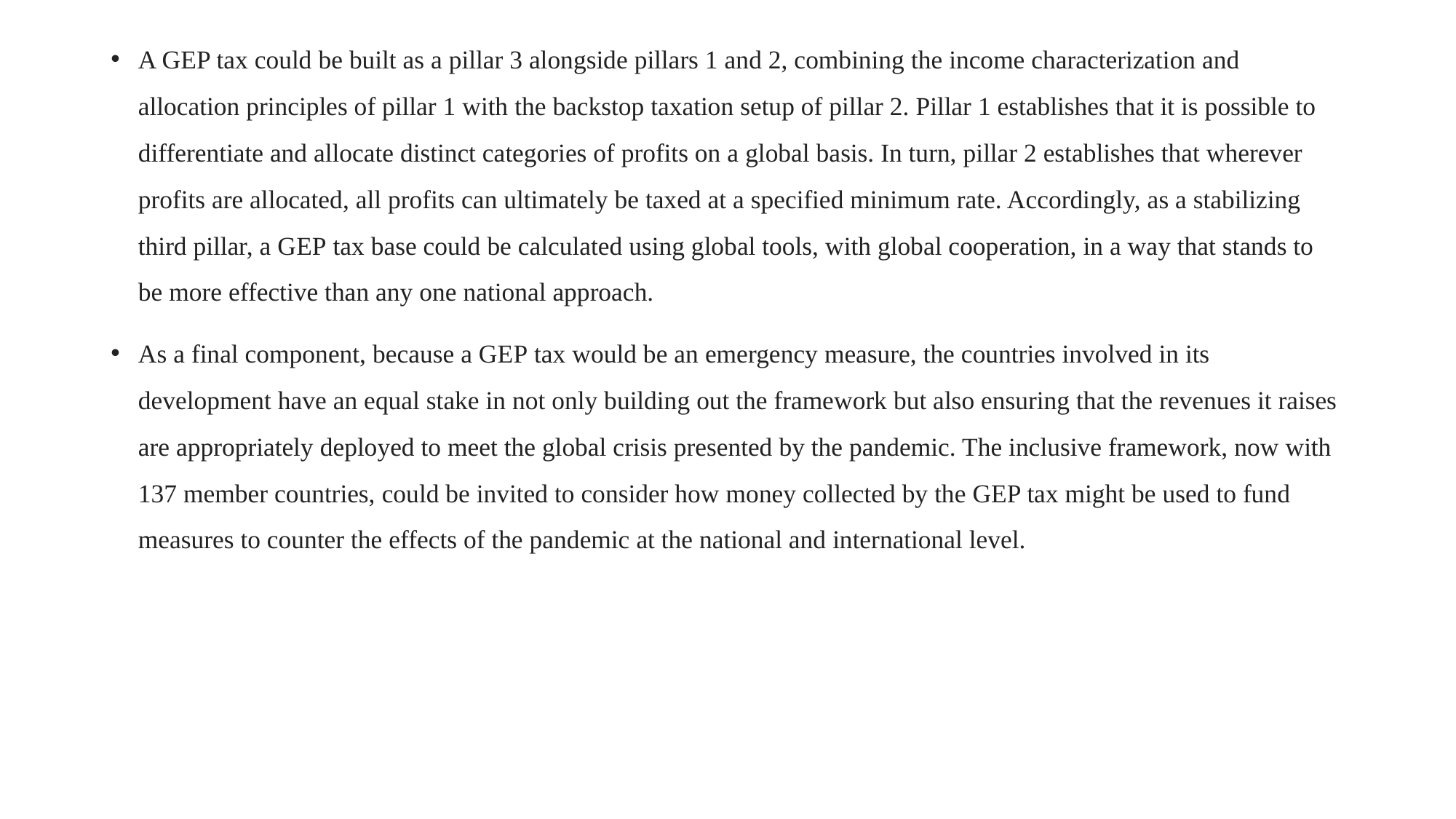

A GEP tax could be built as a pillar 3 alongside pillars 1 and 2, combining the income characterization and allocation principles of pillar 1 with the backstop taxation setup of pillar 2. Pillar 1 establishes that it is possible to differentiate and allocate distinct categories of profits on a global basis. In turn, pillar 2 establishes that wherever profits are allocated, all profits can ultimately be taxed at a specified minimum rate. Accordingly, as a stabilizing third pillar, a GEP tax base could be calculated using global tools, with global cooperation, in a way that stands to be more effective than any one national approach.
As a final component, because a GEP tax would be an emergency measure, the countries involved in its development have an equal stake in not only building out the framework but also ensuring that the revenues it raises are appropriately deployed to meet the global crisis presented by the pandemic. The inclusive framework, now with 137 member countries, could be invited to consider how money collected by the GEP tax might be used to fund measures to counter the effects of the pandemic at the national and international level.